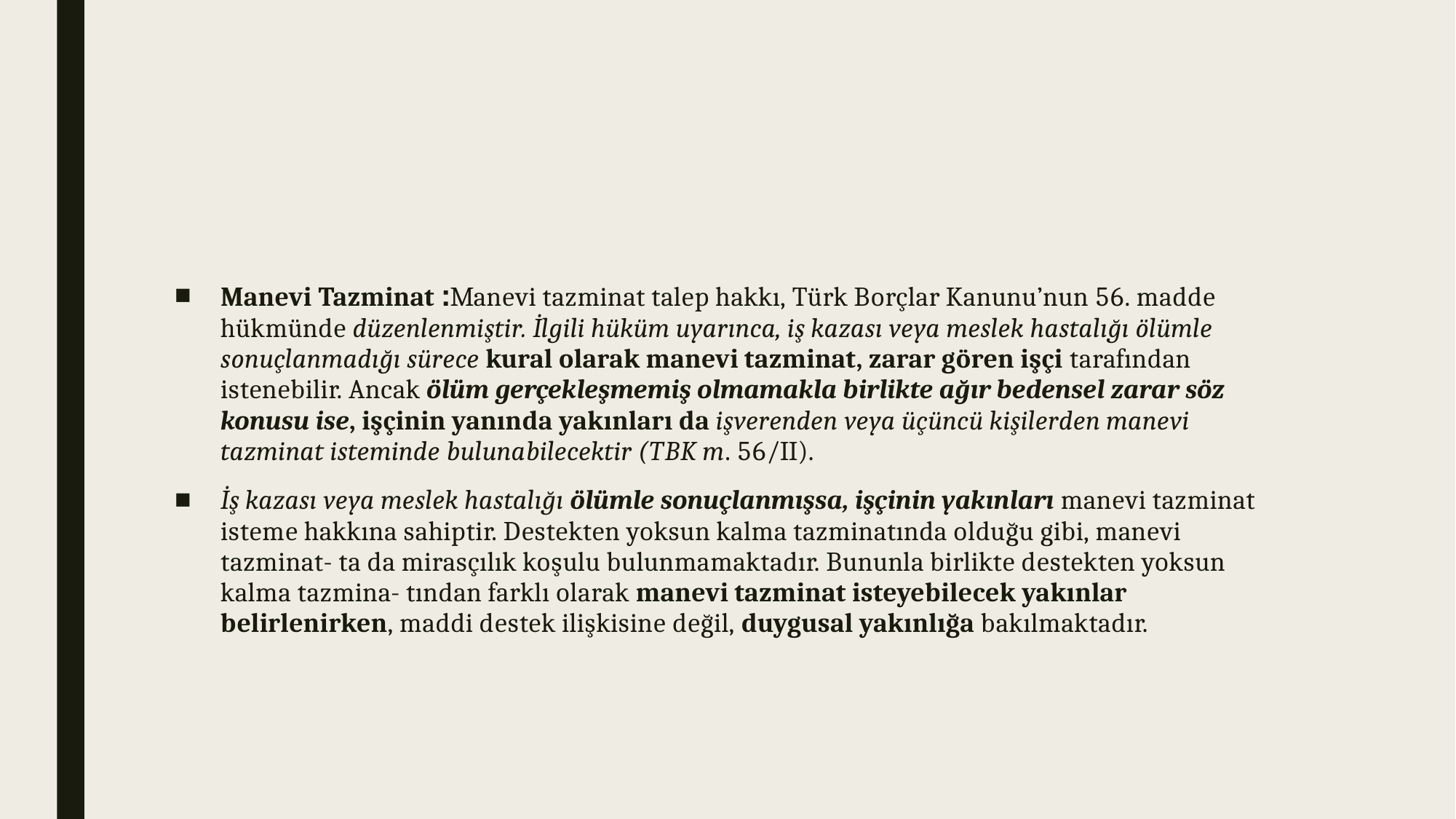

#
Manevi Tazminat :Manevi tazminat talep hakkı, Türk Borçlar Kanunu’nun 56. madde hükmünde düzenlenmiştir. İlgili hüküm uyarınca, iş kazası veya meslek hastalığı ölümle sonuçlanmadığı sürece kural olarak manevi tazminat, zarar gören işçi tarafından istenebilir. Ancak ölüm gerçekleşmemiş olmamakla birlikte ağır bedensel zarar söz konusu ise, işçinin yanında yakınları da işverenden veya üçüncü kişilerden manevi tazminat isteminde bulunabilecektir (TBK m. 56/II).
İş kazası veya meslek hastalığı ölümle sonuçlanmışsa, işçinin yakınları manevi tazminat isteme hakkına sahiptir. Destekten yoksun kalma tazminatında olduğu gibi, manevi tazminat- ta da mirasçılık koşulu bulunmamaktadır. Bununla birlikte destekten yoksun kalma tazmina- tından farklı olarak manevi tazminat isteyebilecek yakınlar belirlenirken, maddi destek ilişkisine değil, duygusal yakınlığa bakılmaktadır.